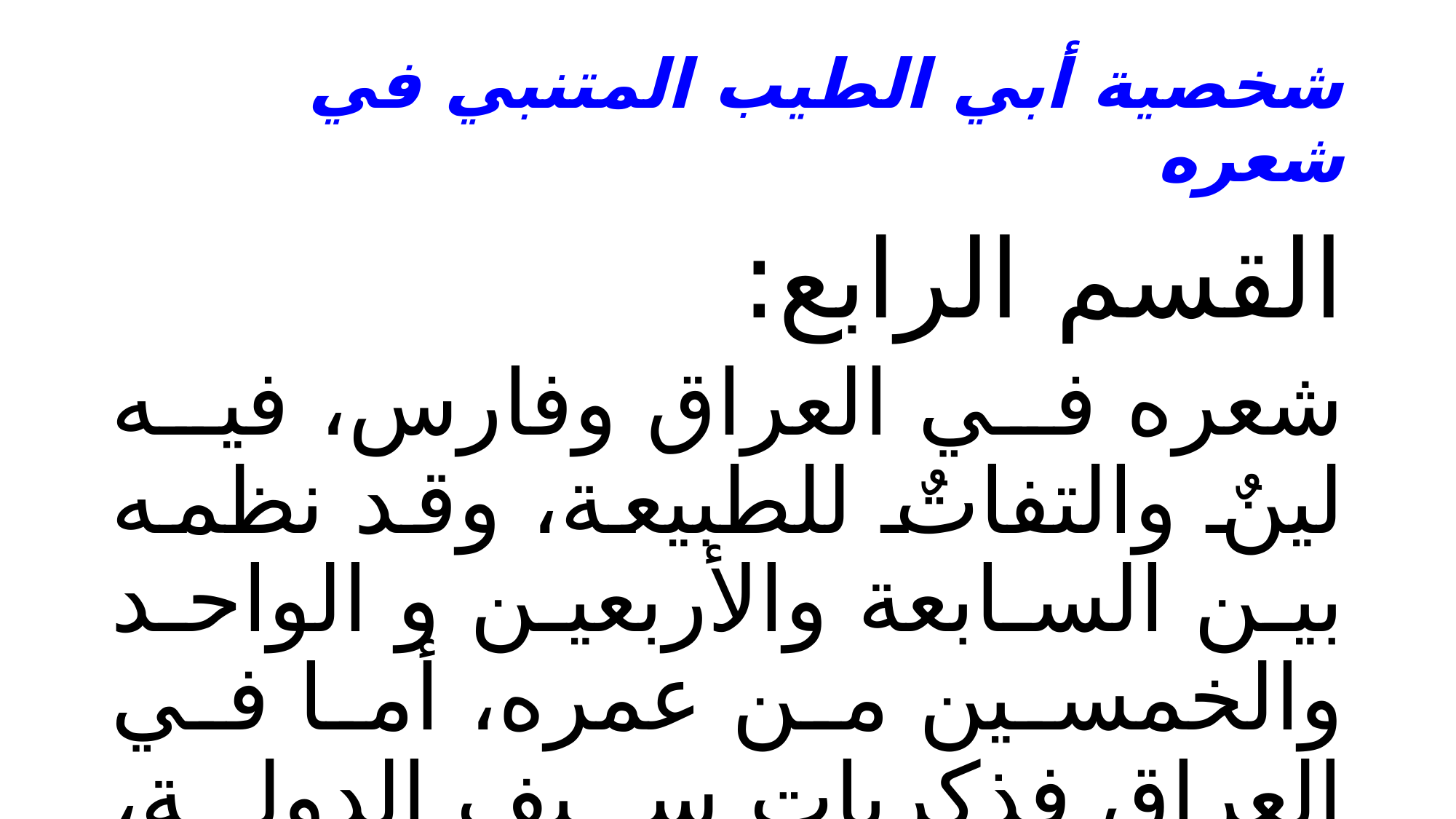

# شخصية أبي الطيب المتنبي في شعره
القسم الرابع:
شعره في العراق وفارس، فيه لينٌ والتفاتٌ للطبيعة، وقد نظمه بين السابعة والأربعين و الواحد والخمسين من عمره، أما في العراق فذكريات سيف الدولة، وأما في فارس فانتعاش أمله الذي لم يلبث أن خمد في مقتله.